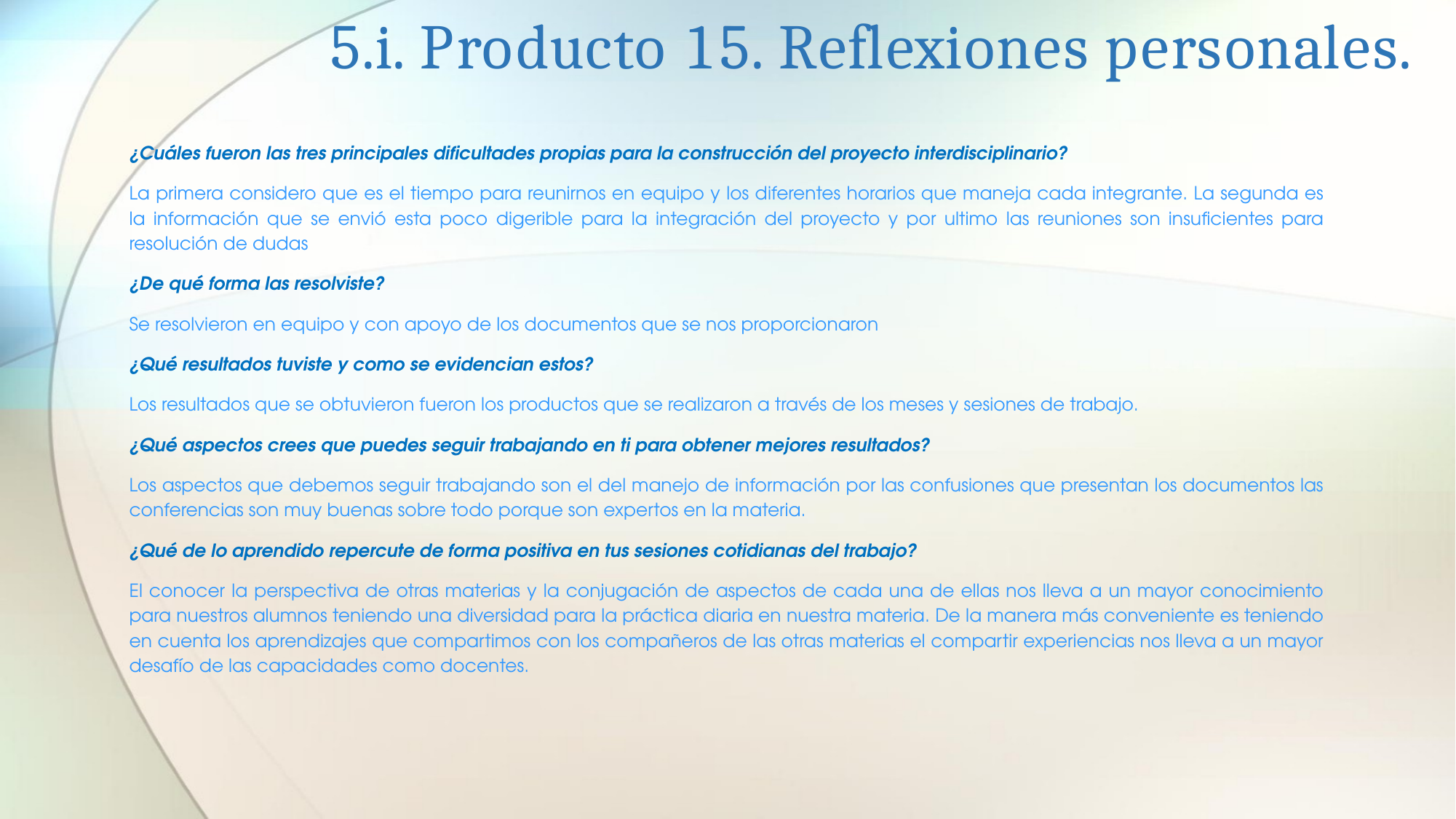

5.i. Producto 15. Reflexiones personales.
¿Cuáles fueron las tres principales dificultades propias para la construcción del proyecto interdisciplinario?
La primera considero que es el tiempo para reunirnos en equipo y los diferentes horarios que maneja cada integrante. La segunda es la información que se envió esta poco digerible para la integración del proyecto y por ultimo las reuniones son insuficientes para resolución de dudas
¿De qué forma las resolviste?
Se resolvieron en equipo y con apoyo de los documentos que se nos proporcionaron
¿Qué resultados tuviste y como se evidencian estos?
Los resultados que se obtuvieron fueron los productos que se realizaron a través de los meses y sesiones de trabajo.
¿Qué aspectos crees que puedes seguir trabajando en ti para obtener mejores resultados?
Los aspectos que debemos seguir trabajando son el del manejo de información por las confusiones que presentan los documentos las conferencias son muy buenas sobre todo porque son expertos en la materia.
¿Qué de lo aprendido repercute de forma positiva en tus sesiones cotidianas del trabajo?
El conocer la perspectiva de otras materias y la conjugación de aspectos de cada una de ellas nos lleva a un mayor conocimiento para nuestros alumnos teniendo una diversidad para la práctica diaria en nuestra materia. De la manera más conveniente es teniendo en cuenta los aprendizajes que compartimos con los compañeros de las otras materias el compartir experiencias nos lleva a un mayor desafío de las capacidades como docentes.